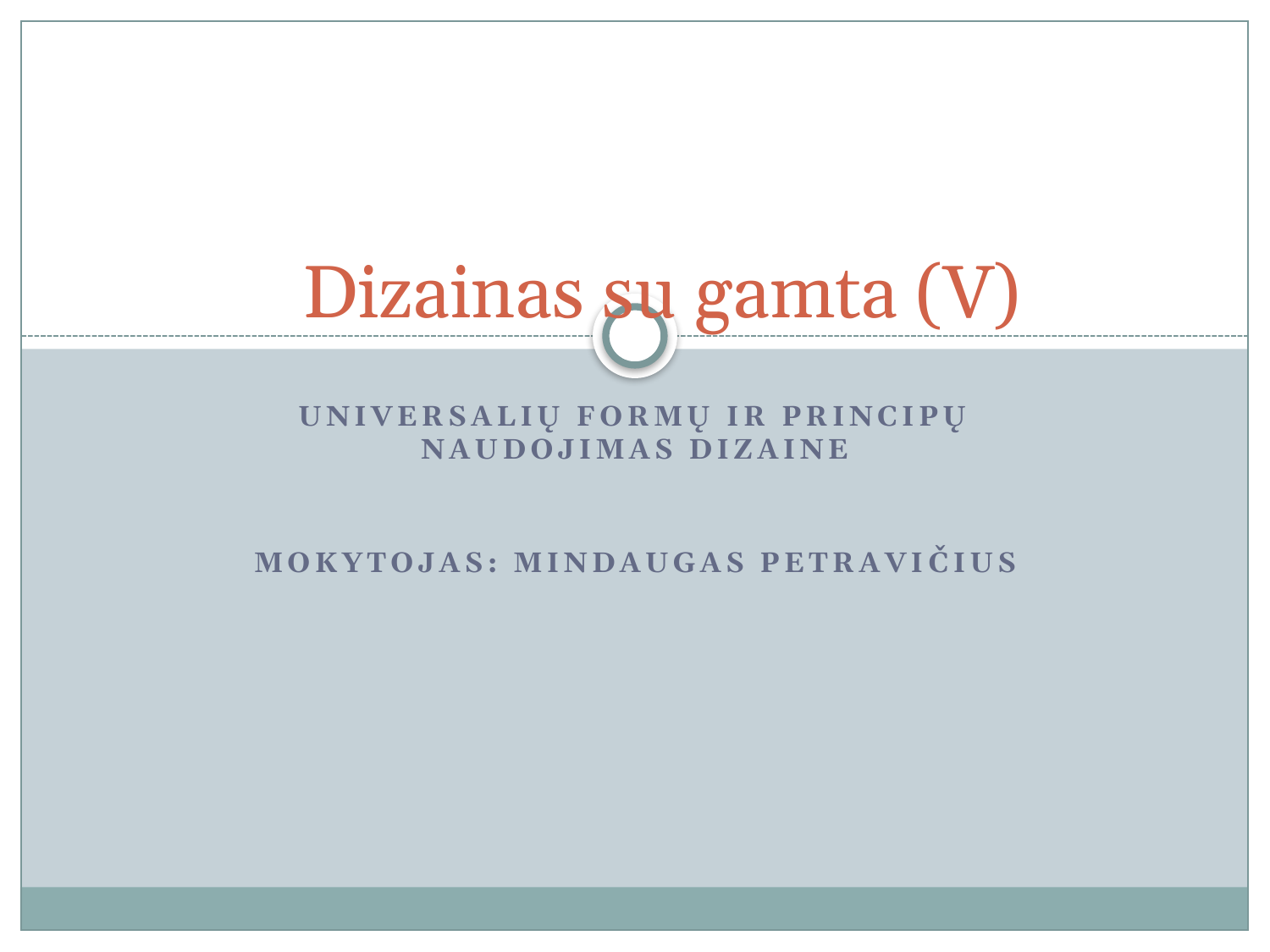

# Dizainas su gamta (V)
Universalių formų ir principų naudojimas dizaine

Mokytojas: Mindaugas Petravičius